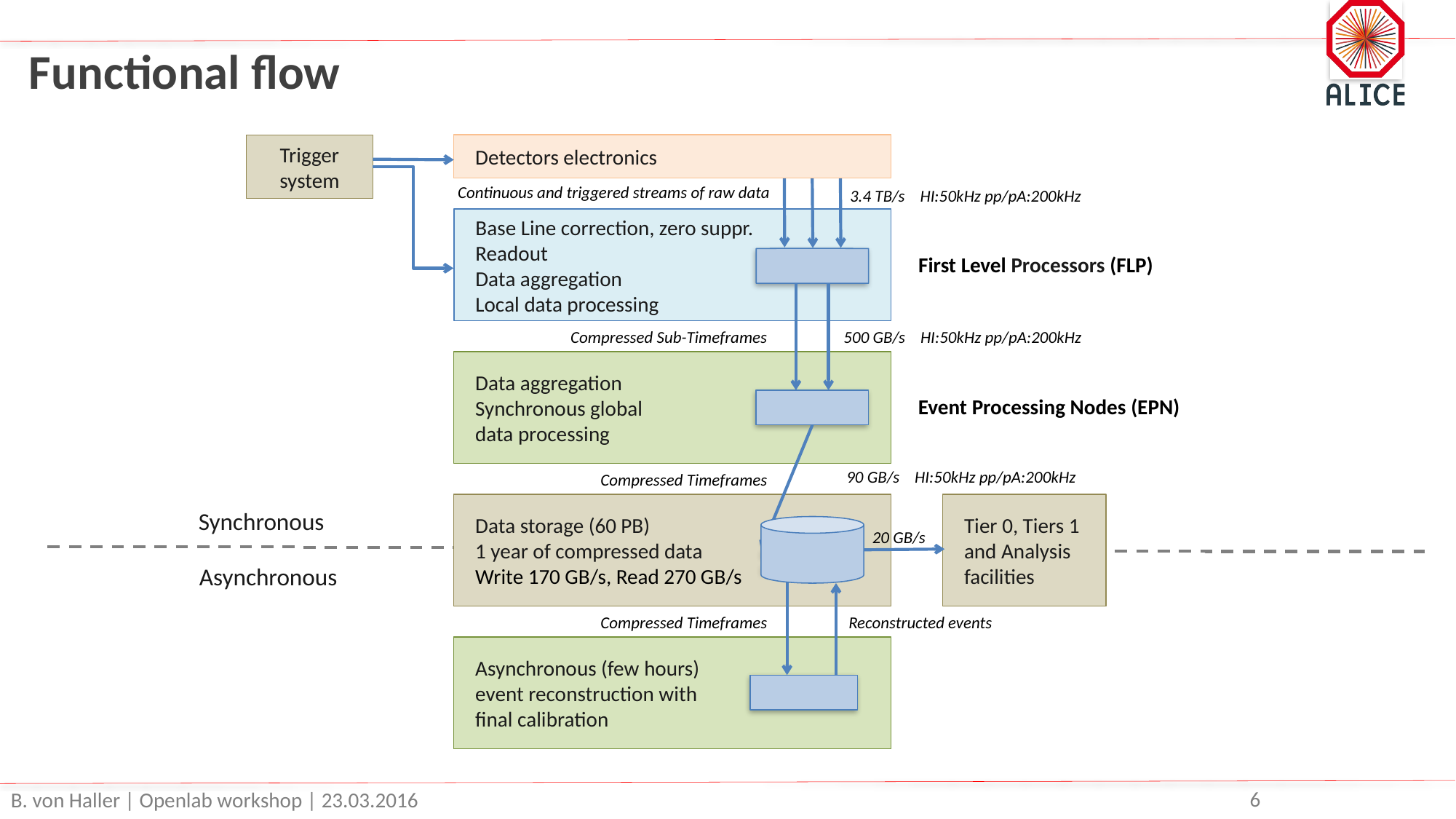

# Functional flow
Detectors electronics
Trigger system
Continuous and triggered streams of raw data
3.4 TB/s    HI:50kHz pp/pA:200kHz
Base Line correction, zero suppr.
Readout
Data aggregation
Local data processing
First Level Processors (FLP)

500 GB/s    HI:50kHz pp/pA:200kHz
Compressed Sub-Timeframes
Data aggregation
Synchronous global
data processing
Event Processing Nodes (EPN)

90 GB/s    HI:50kHz pp/pA:200kHz
Compressed Timeframes
Data storage (60 PB)
1 year of compressed data
Write 170 GB/s, Read 270 GB/s
Tier 0, Tiers 1 and Analysis facilities
Synchronous

20 GB/s
Asynchronous
Reconstructed events
Compressed Timeframes
Asynchronous (few hours)
event reconstruction with
final calibration

B. von Haller | Openlab workshop | 23.03.2016
6